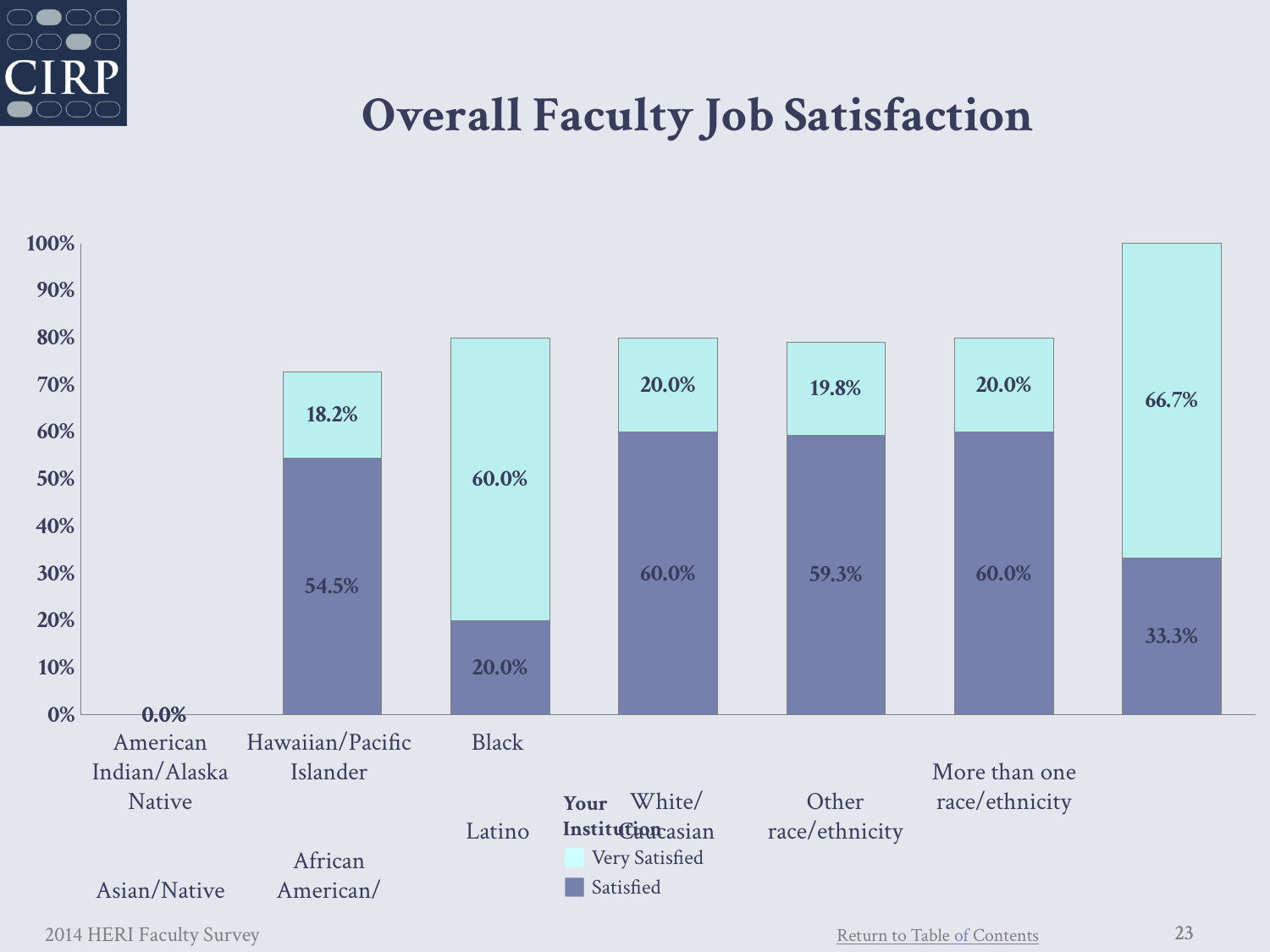

Overall Faculty Job Satisfaction

### Chart

| Category | Satisfied | Very Satisfied |
|---|---|---|
| American Indian/Alaska Native | 0.0 | 0.0 |
| Asian/Native Hawaiian/Pacific Islander | 0.545 | 0.182 |
| African American/Black | 0.2 | 0.6 |
| Latino | 0.6 | 0.2 |
| White/Caucasian | 0.593 | 0.198 |
| Other race/ethnicity | 0.6 | 0.2 |
| More than one race/ethnicity | 0.333 | 0.667 |
American Indian/Alaska Native

Asian/Native Hawaiian/Pacific Islander

African American/
Black

Latino

White/Caucasian

Other race/ethnicity

More than one race/ethnicity
Your Institution
■ Very Satisfied
■ Satisfied

2014 HERI Faculty Survey
23
23